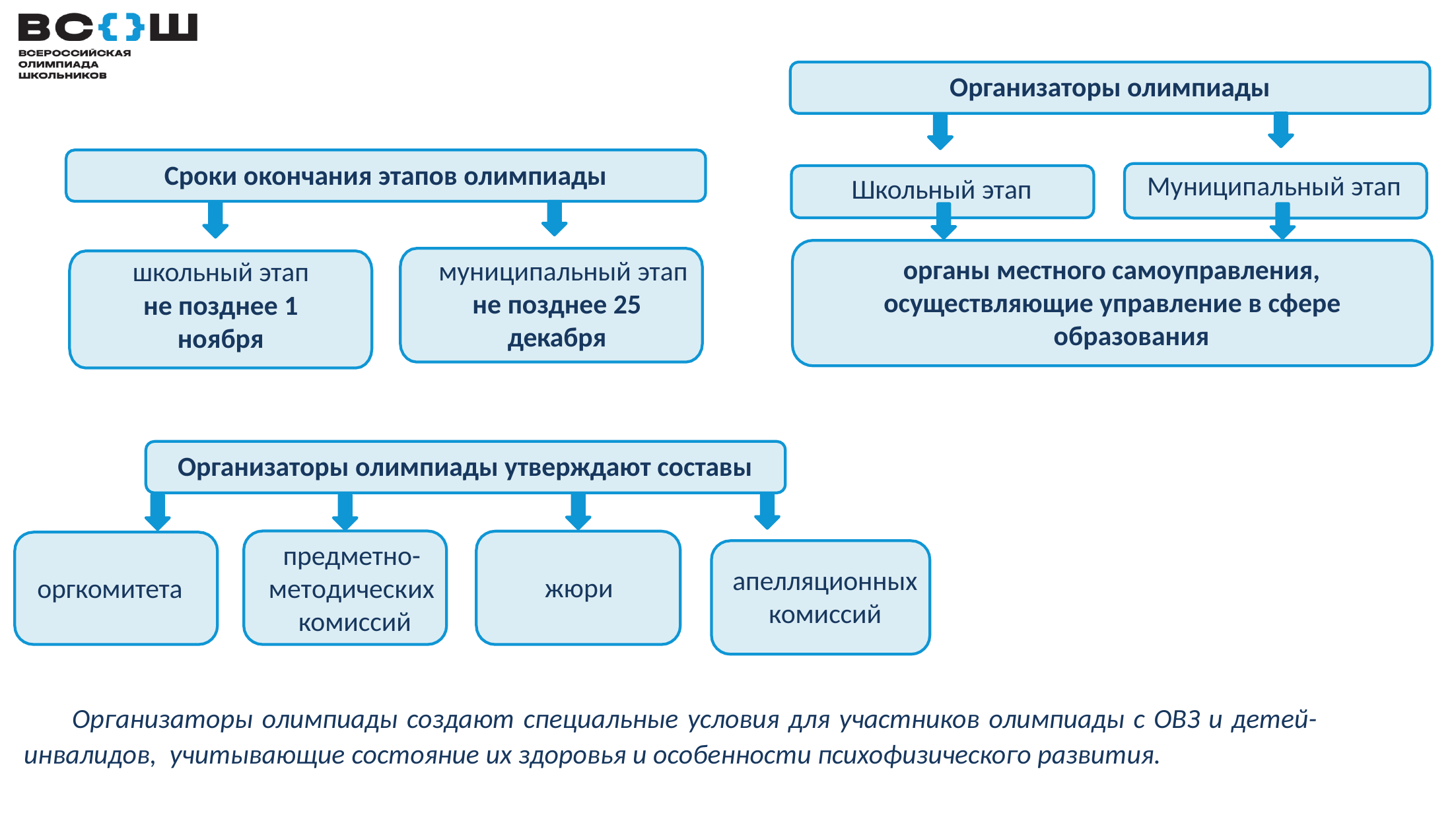

# Организаторы олимпиады

Сроки окончания этапов олимпиады

Муниципальный этап
Школьный этап

органы местного самоуправления,  осуществляющие управление в сфере
образования
муниципальный этап
не позднее 25 декабря
школьный этап
не позднее 1 ноября

Организаторы олимпиады утверждают составы

предметно-  методических  комиссий

апелляционных
комиссий
жюри
оргкомитета
Организаторы олимпиады создают специальные условия для участников олимпиады с ОВЗ и детей-инвалидов,  учитывающие состояние их здоровья и особенности психофизического развития.